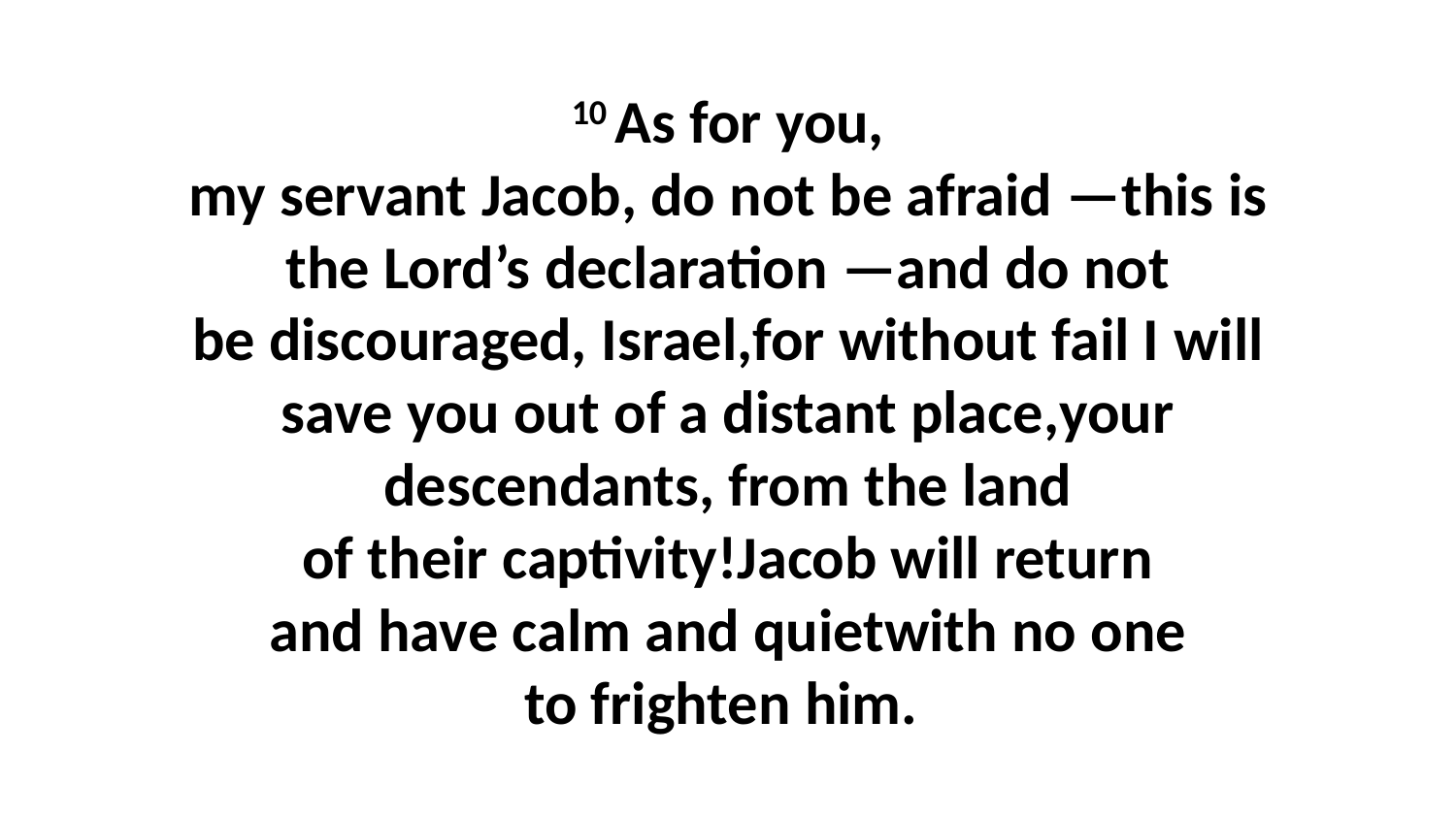

10 As for you, my servant Jacob, do not be afraid —this is the Lord’s declaration —and do not be discouraged, Israel,for without fail I will save you out of a distant place,your descendants, from the land of their captivity!Jacob will return and have calm and quietwith no one to frighten him.